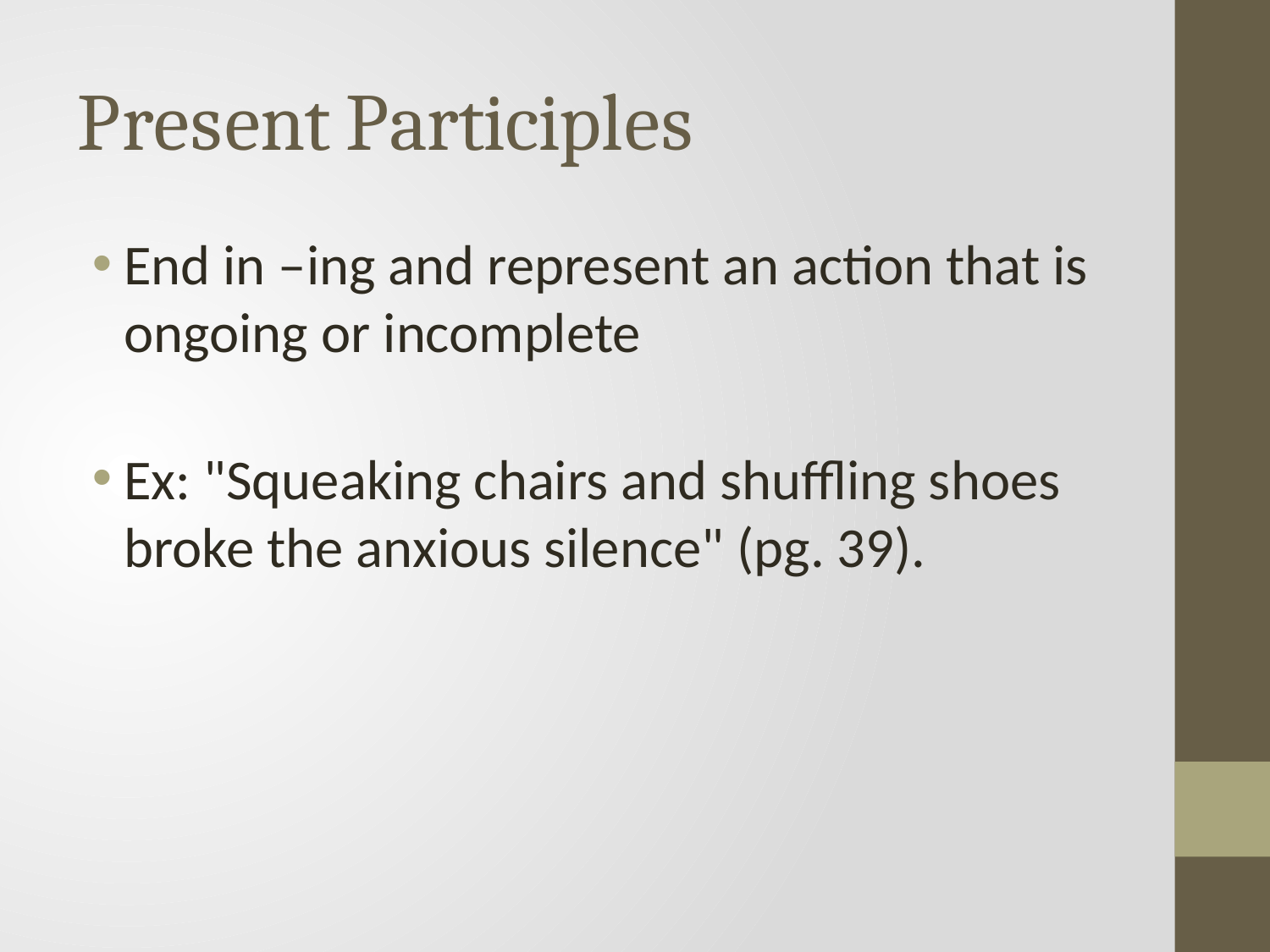

# Present Participles
End in –ing and represent an action that is ongoing or incomplete
Ex: "Squeaking chairs and shuffling shoes broke the anxious silence" (pg. 39).